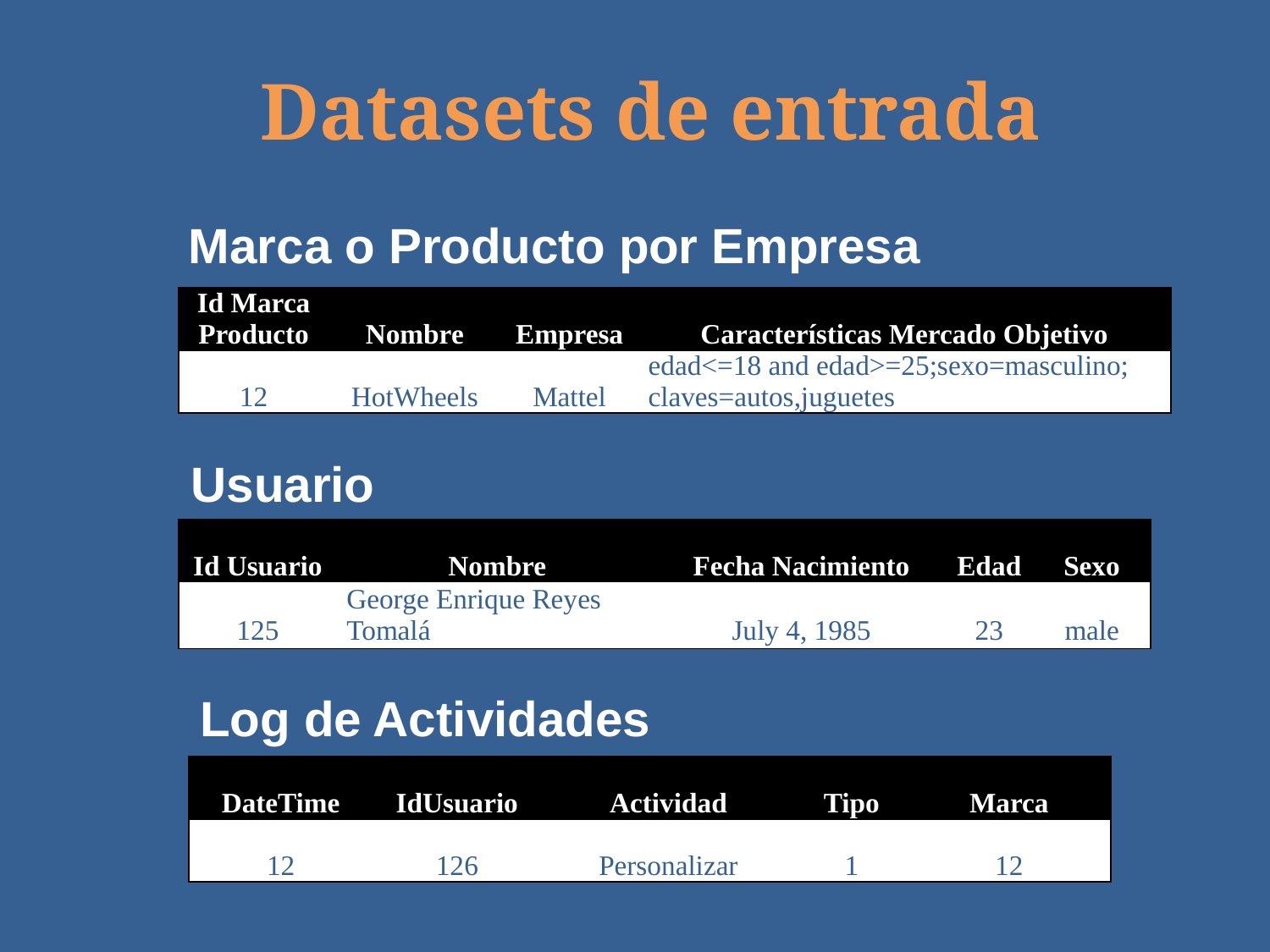

# Datasets de entrada
Marca o Producto por Empresa
| Id Marca Producto | Nombre | Empresa | Características Mercado Objetivo |
| --- | --- | --- | --- |
| 12 | HotWheels | Mattel | edad<=18 and edad>=25;sexo=masculino; claves=autos,juguetes |
Usuario
| Id Usuario | Nombre | Fecha Nacimiento | Edad | Sexo |
| --- | --- | --- | --- | --- |
| 125 | George Enrique Reyes Tomalá | July 4, 1985 | 23 | male |
Log de Actividades
| DateTime | IdUsuario | Actividad | Tipo | Marca |
| --- | --- | --- | --- | --- |
| 12 | 126 | Personalizar | 1 | 12 |